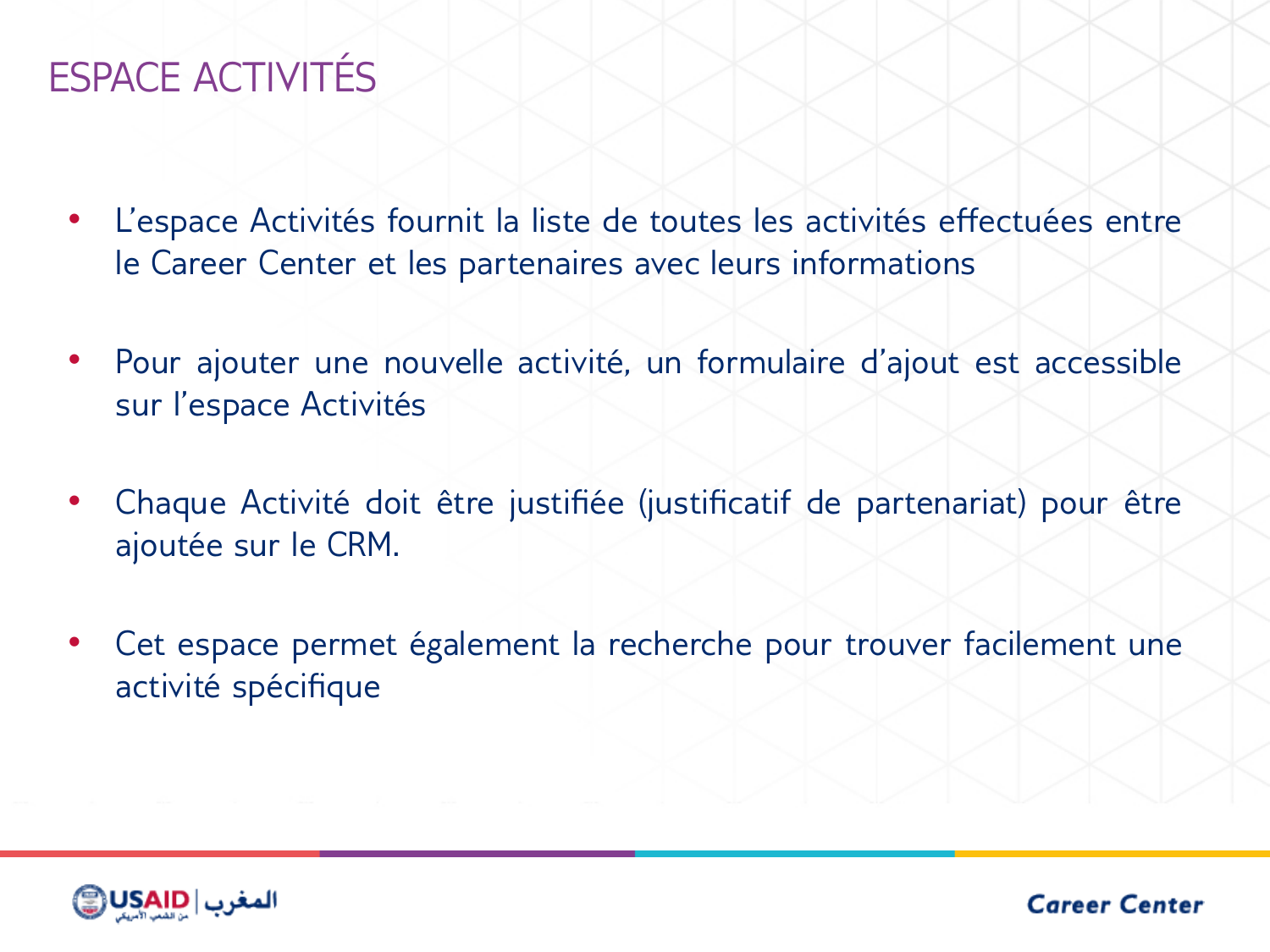

Espace Activités
L’espace Activités fournit la liste de toutes les activités effectuées entre le Career Center et les partenaires avec leurs informations

Pour ajouter une nouvelle activité, un formulaire d’ajout est accessible sur l’espace Activités

Chaque Activité doit être justifiée (justificatif de partenariat) pour être ajoutée sur le CRM.

Cet espace permet également la recherche pour trouver facilement une activité spécifique